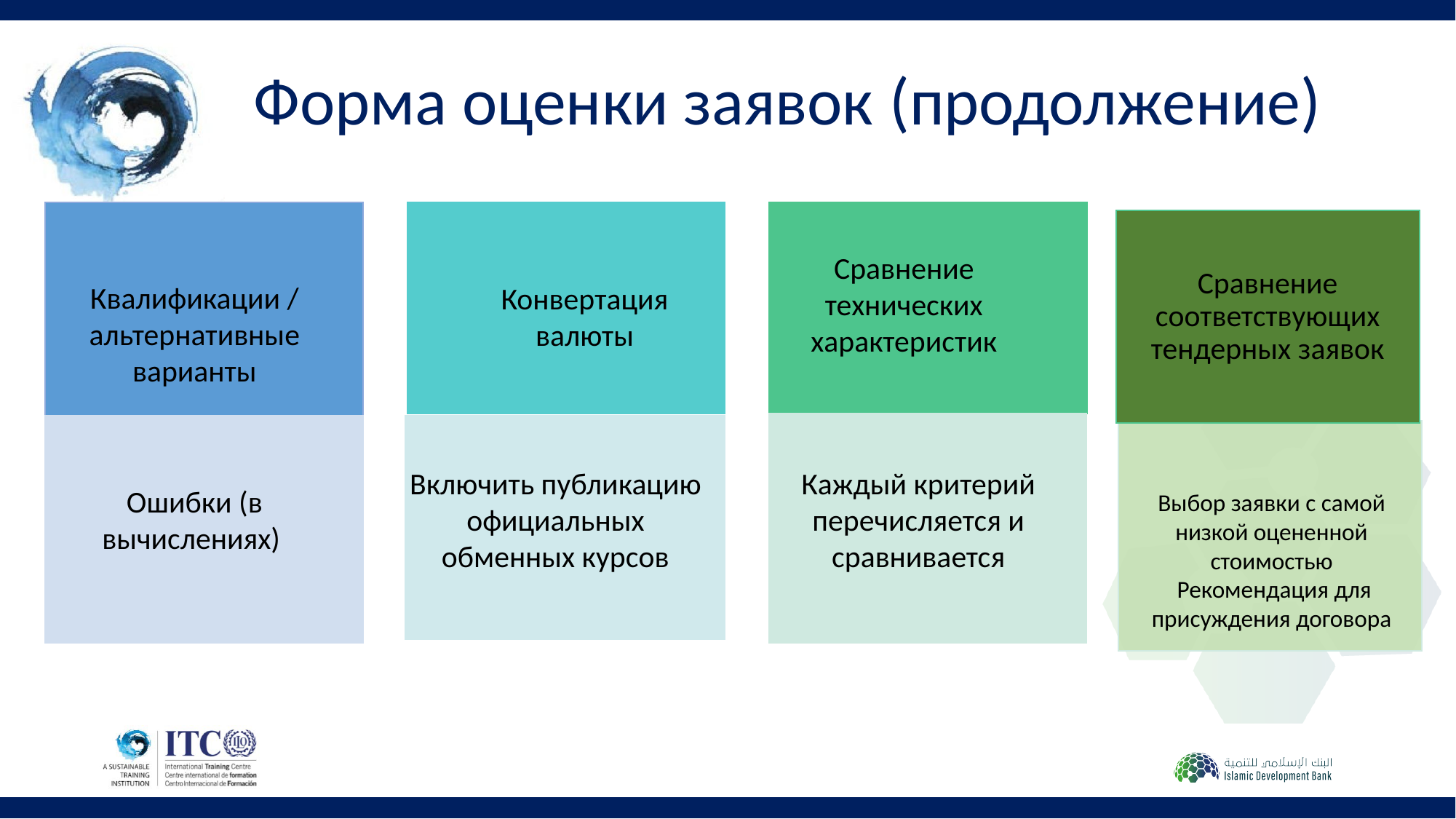

# Форма оценки заявок (продолжение)

Сравнение соответствующих тендерных заявок
Сравнение технических характеристик
Квалификации / альтернативные варианты
Конвертация валюты

Выбор заявки с самой низкой оцененной стоимостью
 Рекомендация для присуждения договора
Каждый критерий перечисляется и сравнивается
Включить публикацию официальных обменных курсов
Ошибки (в вычислениях)